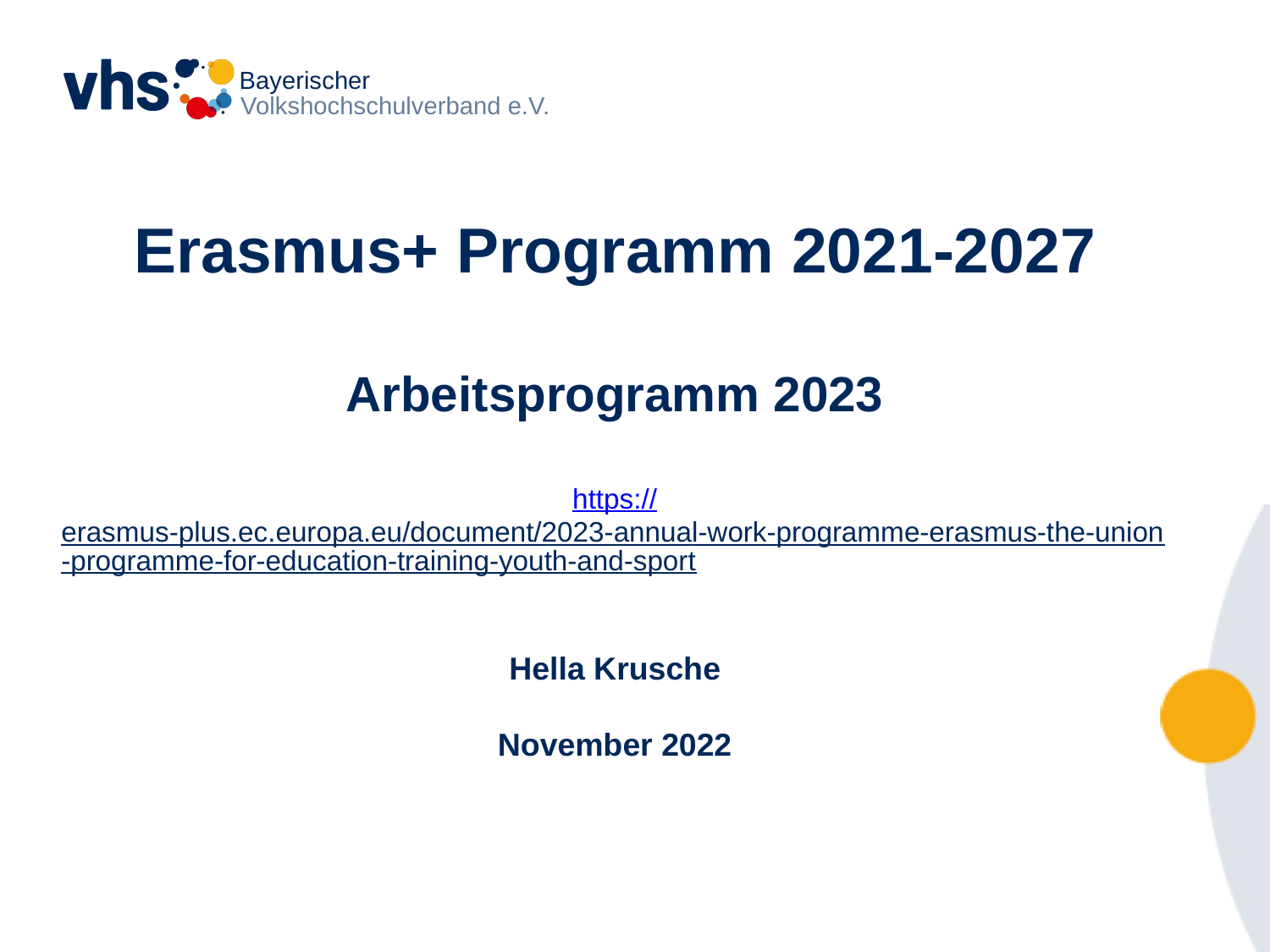

Bayerischer
Volkshochschulverband e.V.

Erasmus+ Programm 2021-2027

Arbeitsprogramm 2023

https://erasmus-plus.ec.europa.eu/document/2023-annual-work-programme-erasmus-the-union-programme-for-education-training-youth-and-sport

Hella Krusche

November 2022